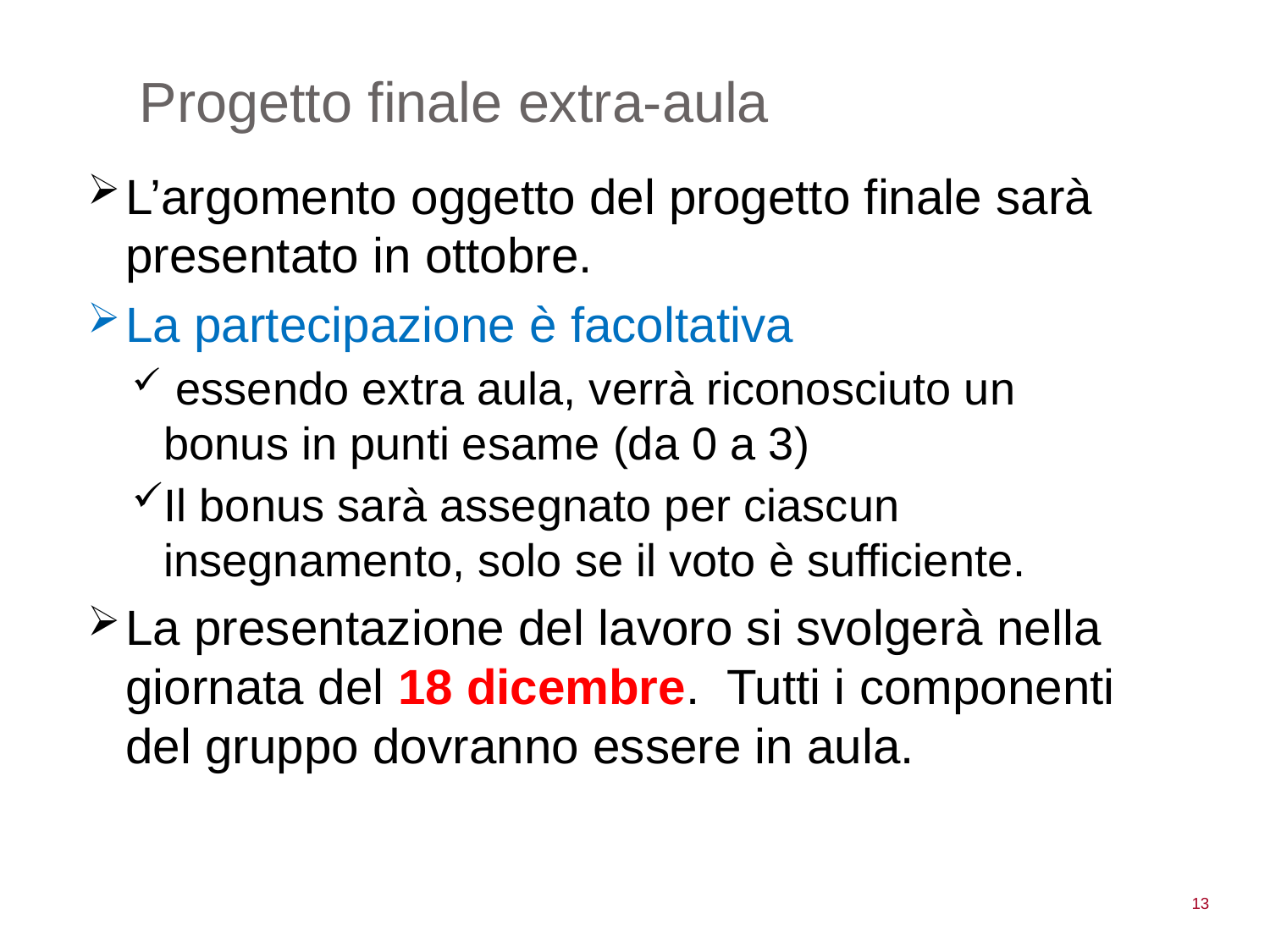

# Progetto finale extra-aula
L’argomento oggetto del progetto finale sarà presentato in ottobre.
La partecipazione è facoltativa
 essendo extra aula, verrà riconosciuto un bonus in punti esame (da 0 a 3)
Il bonus sarà assegnato per ciascun insegnamento, solo se il voto è sufficiente.
La presentazione del lavoro si svolgerà nella giornata del 18 dicembre.  Tutti i componenti del gruppo dovranno essere in aula.